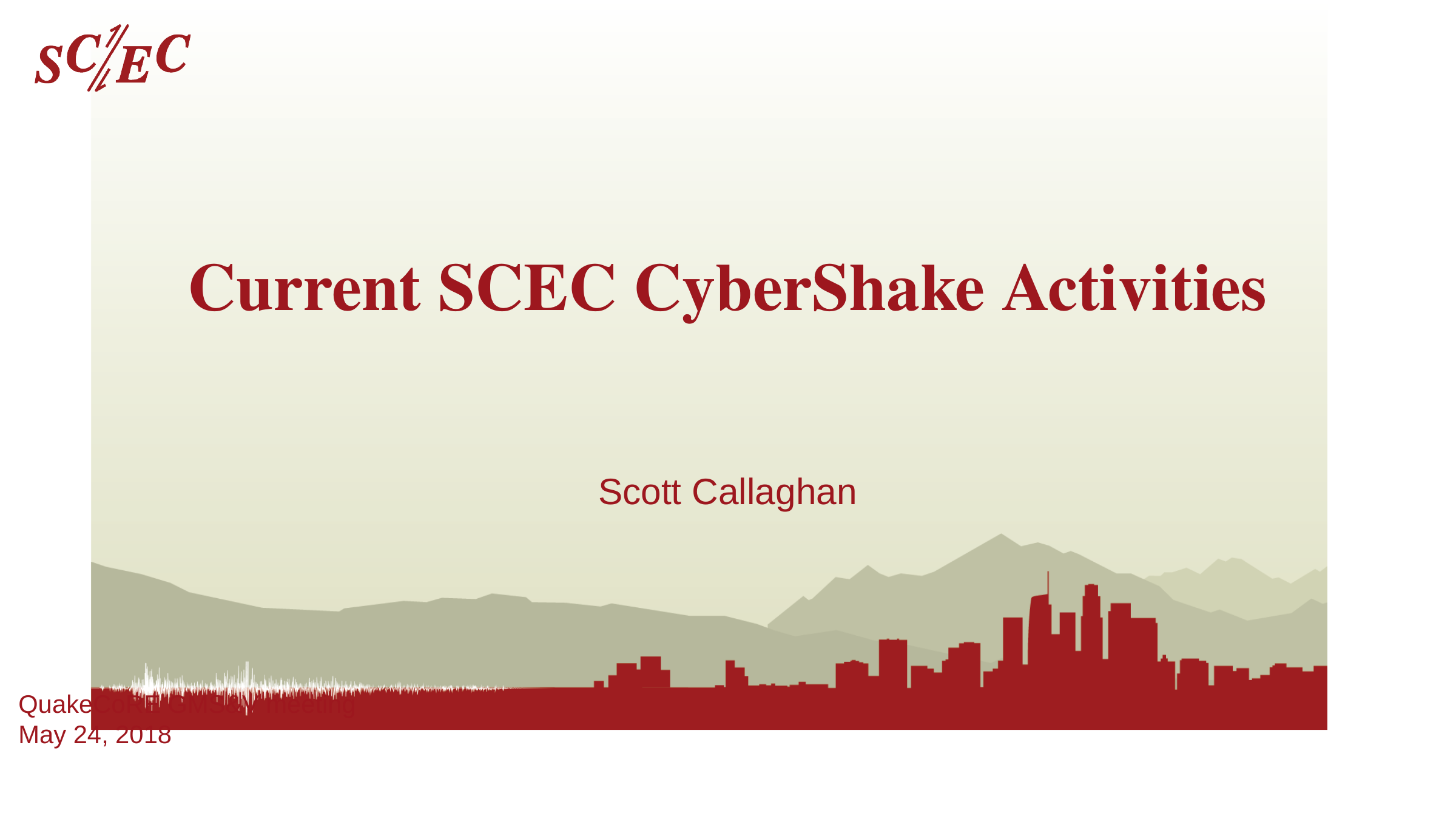

# Current SCEC CyberShake Activities
Scott Callaghan
QuakeCoRE GMS&V meeting
May 24, 2018
Southern California Earthquake Center